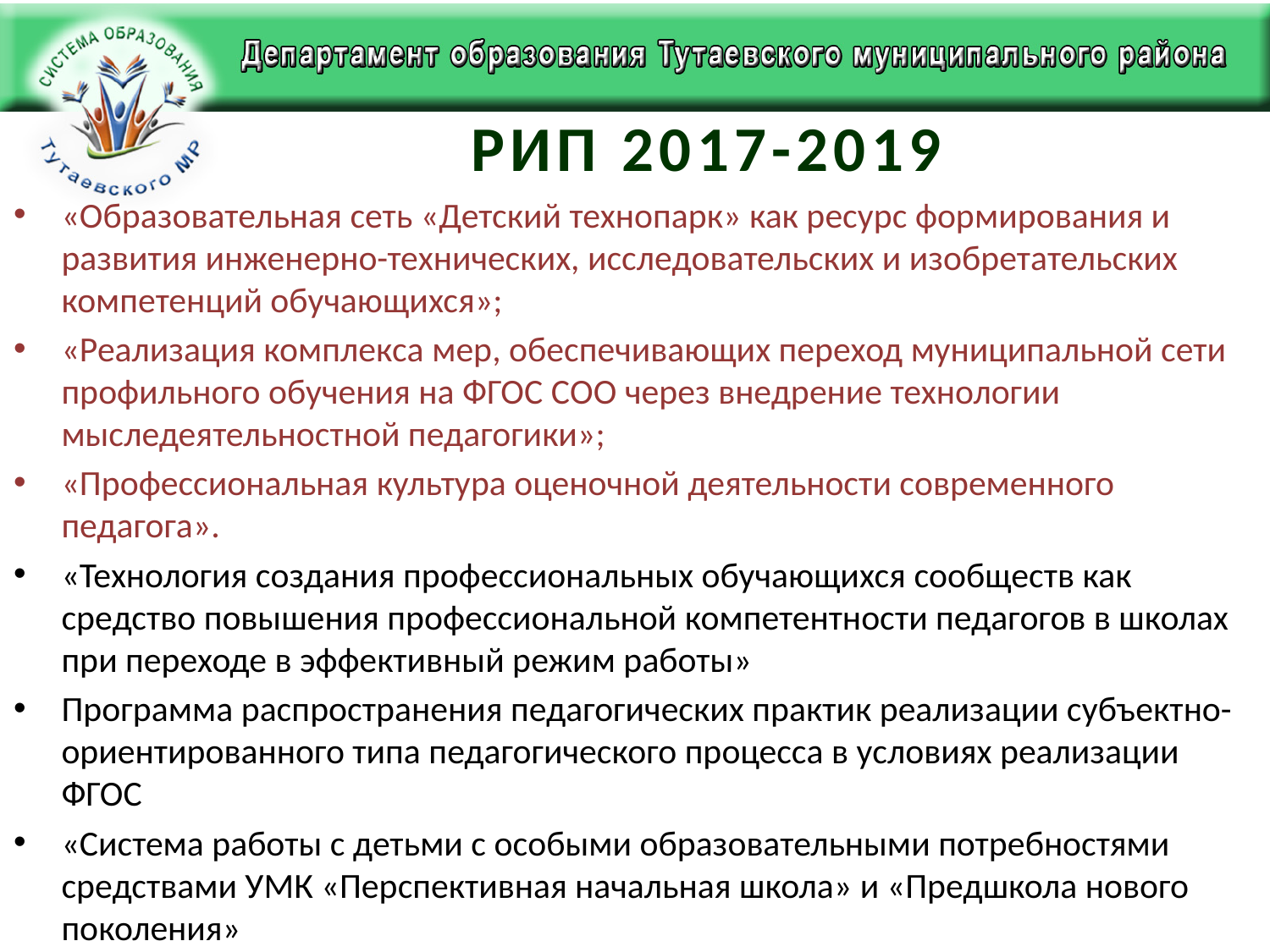

# РИП 2017-2019
«Образовательная сеть «Детский технопарк» как ресурс формирования и развития инженерно-технических, исследовательских и изобретательских компетенций обучающихся»;
«Реализация комплекса мер, обеспечивающих переход муниципальной сети профильного обучения на ФГОС СОО через внедрение технологии мыследеятельностной педагогики»;
«Профессиональная культура оценочной деятельности современного педагога».
«Технология создания профессиональных обучающихся сообществ как средство повышения профессиональной компетентности педагогов в школах при переходе в эффективный режим работы»
Программа распространения педагогических практик реализации субъектно-ориентированного типа педагогического процесса в условиях реализации ФГОС
«Система работы с детьми с особыми образовательными потребностями средствами УМК «Перспективная начальная школа» и «Предшкола нового поколения»